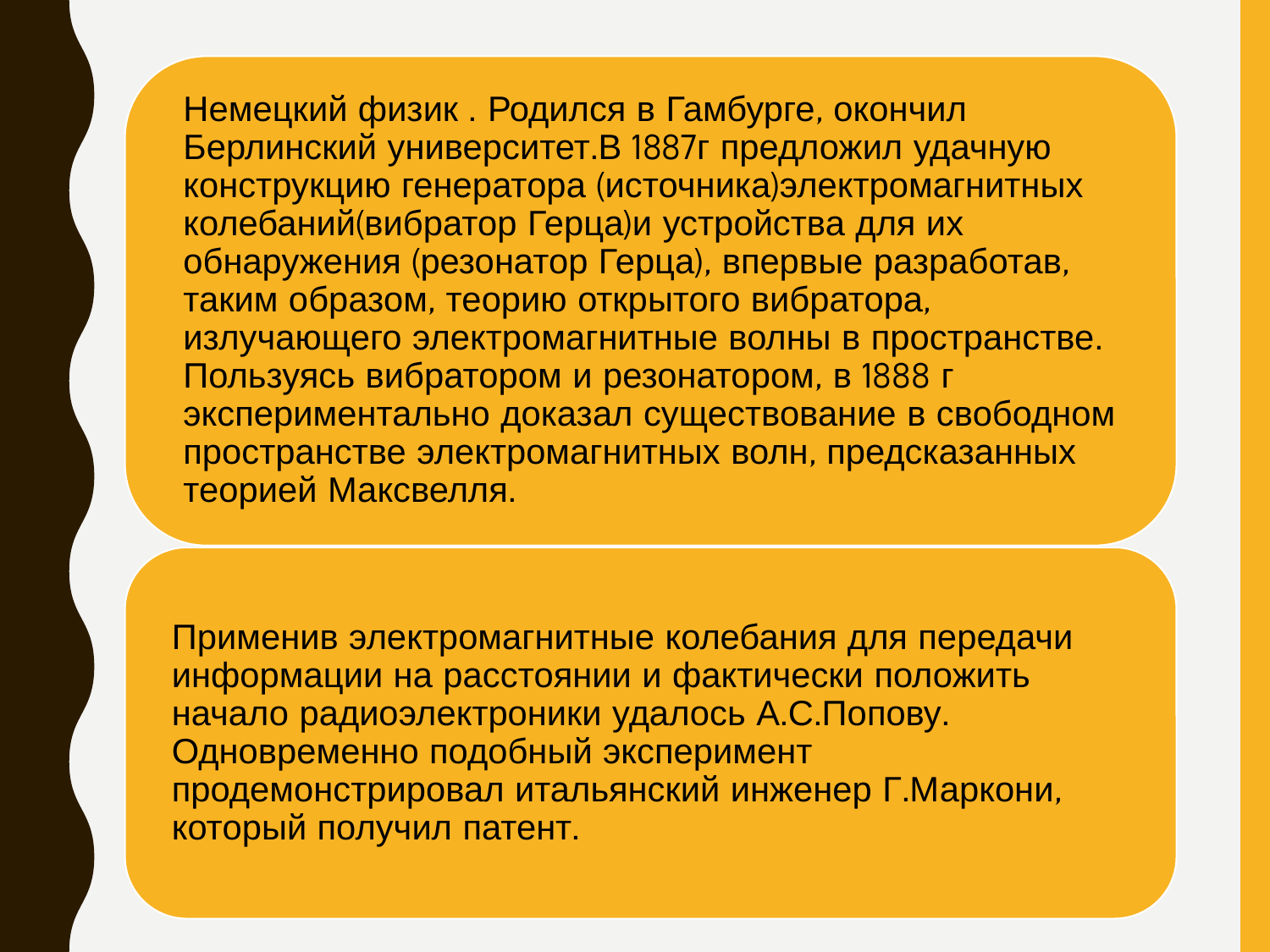

Немецкий физик . Родился в Гамбурге, окончил Берлинский университет.В 1887г предложил удачную конструкцию генератора (источника)электромагнитных колебаний(вибратор Герца)и устройства для их обнаружения (резонатор Герца), впервые разработав, таким образом, теорию открытого вибратора, излучающего электромагнитные волны в пространстве. Пользуясь вибратором и резонатором, в 1888 г экспериментально доказал существование в свободном пространстве электромагнитных волн, предсказанных теорией Максвелля.
Применив электромагнитные колебания для передачи информации на расстоянии и фактически положить начало радиоэлектроники удалось А.С.Попову. Одновременно подобный эксперимент продемонстрировал итальянский инженер Г.Маркони, который получил патент.